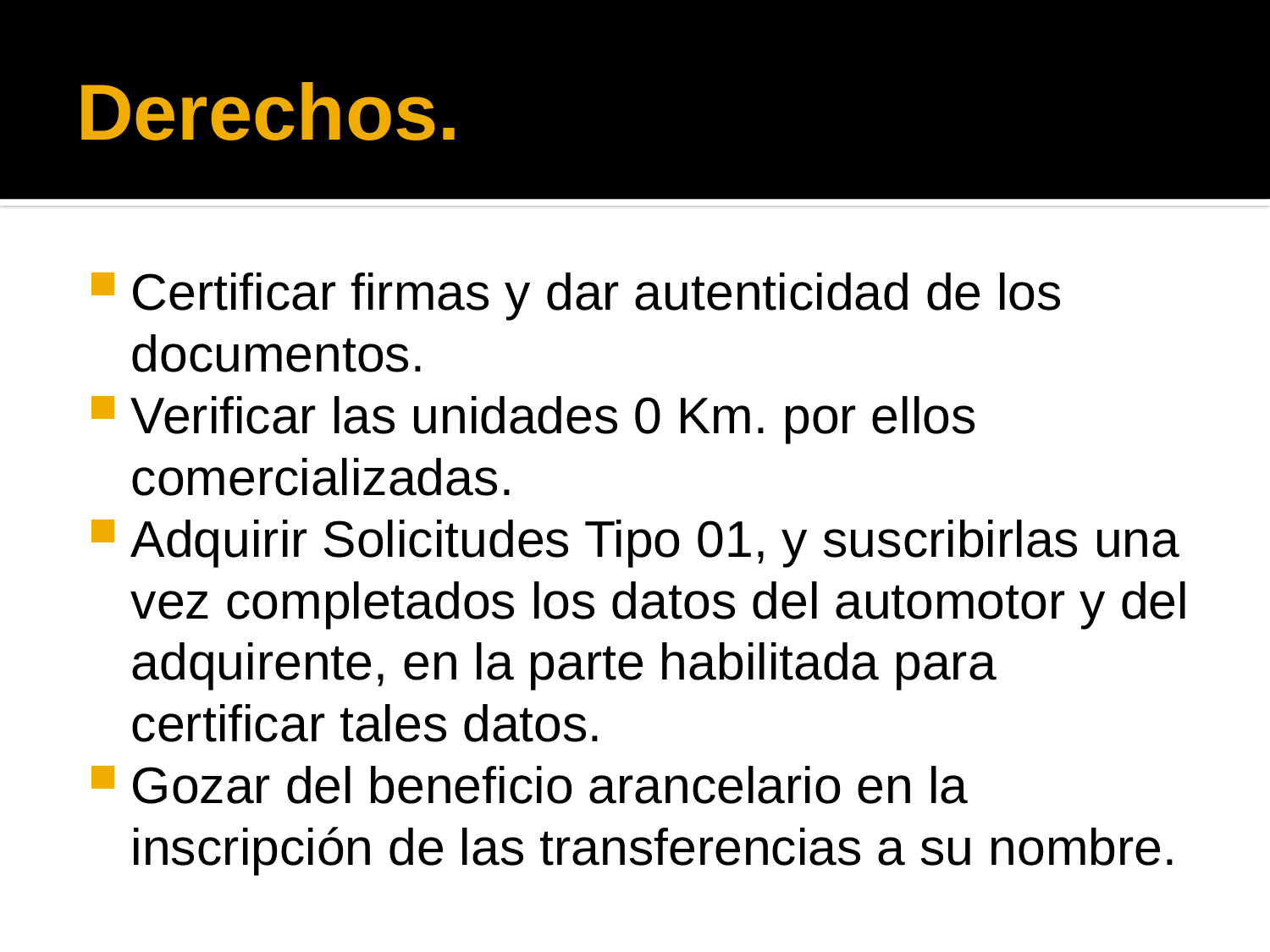

# Derechos.
Certificar firmas y dar autenticidad de los documentos.
Verificar las unidades 0 Km. por ellos comercializadas.
Adquirir Solicitudes Tipo 01, y suscribirlas una vez completados los datos del automotor y del adquirente, en la parte habilitada para certificar tales datos.
Gozar del beneficio arancelario en la inscripción de las transferencias a su nombre.